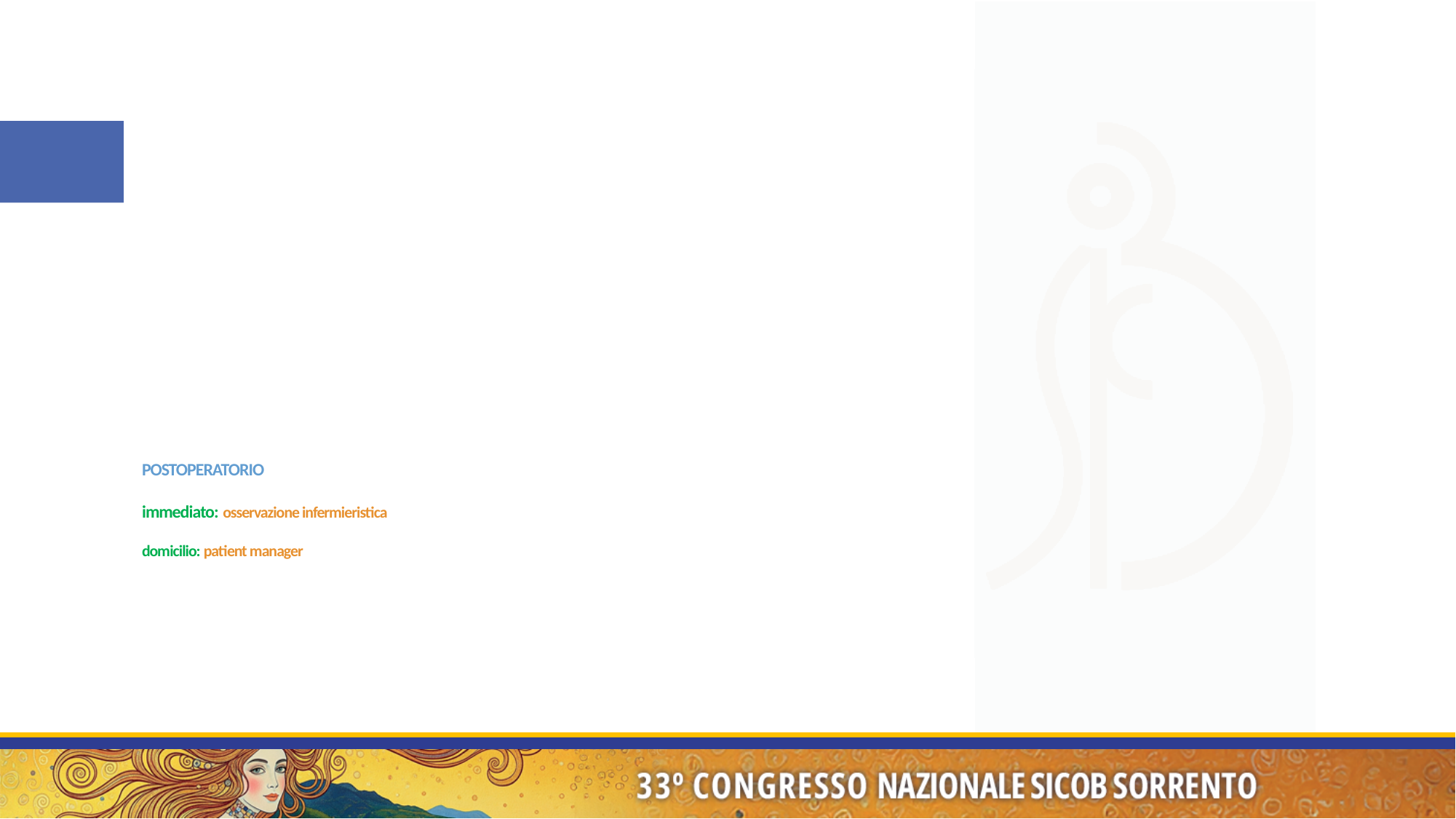

# POSTOPERATORIO immediato: osservazione infermieristica domicilio: patient manager